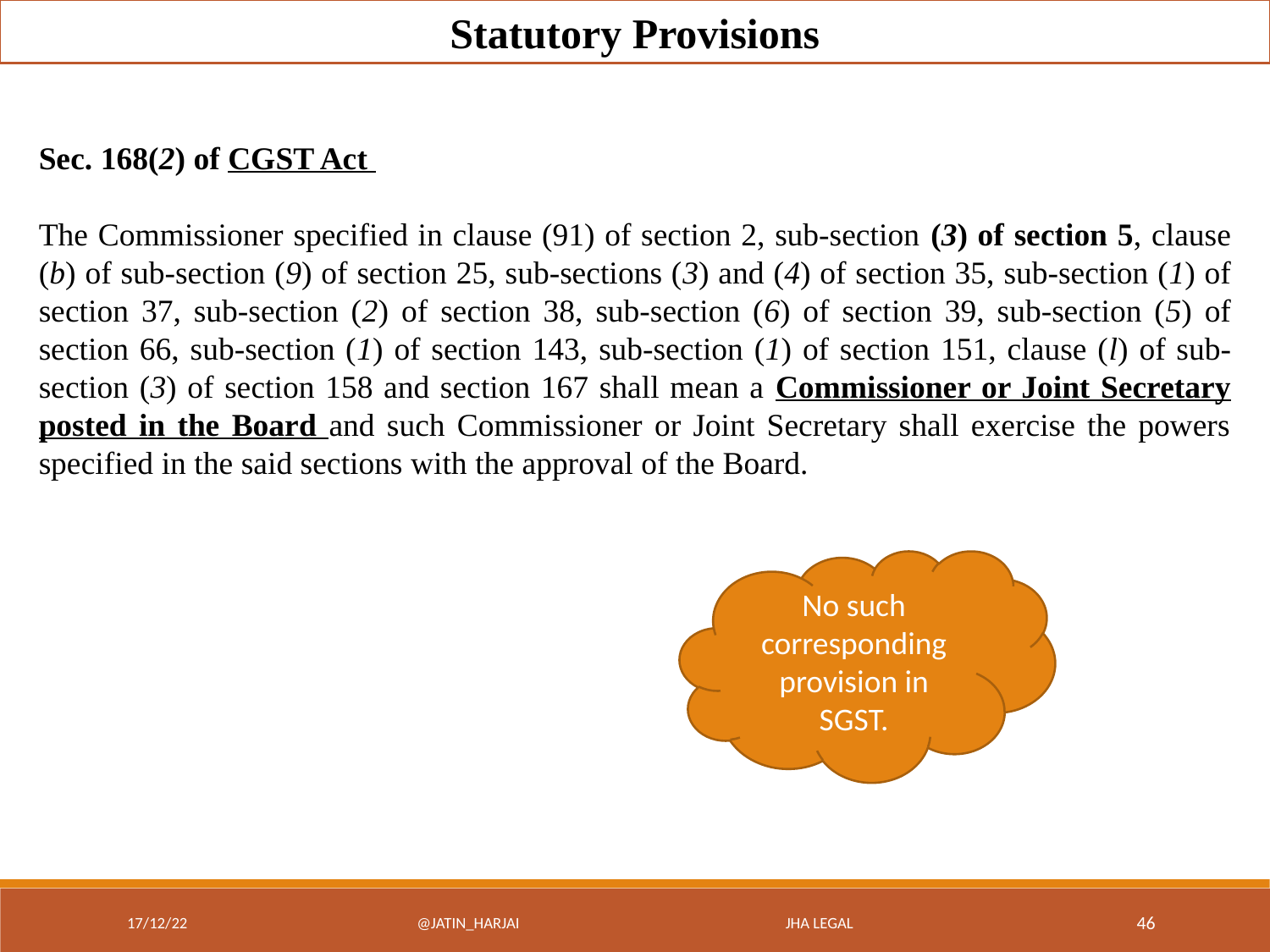

Statutory Provisions
Sec. 168(2) of CGST Act

The Commissioner specified in clause (91) of section 2, sub-section (3) of section 5, clause (b) of sub-section (9) of section 25, sub-sections (3) and (4) of section 35, sub-section (1) of section 37, sub-section (2) of section 38, sub-section (6) of section 39, sub-section (5) of section 66, sub-section (1) of section 143, sub-section (1) of section 151, clause (l) of sub-section (3) of section 158 and section 167 shall mean a Commissioner or Joint Secretary posted in the Board and such Commissioner or Joint Secretary shall exercise the powers specified in the said sections with the approval of the Board.
No such corresponding provision in SGST.
17/12/22
@Jatin_Harjai                                                                          JHA Legal
46